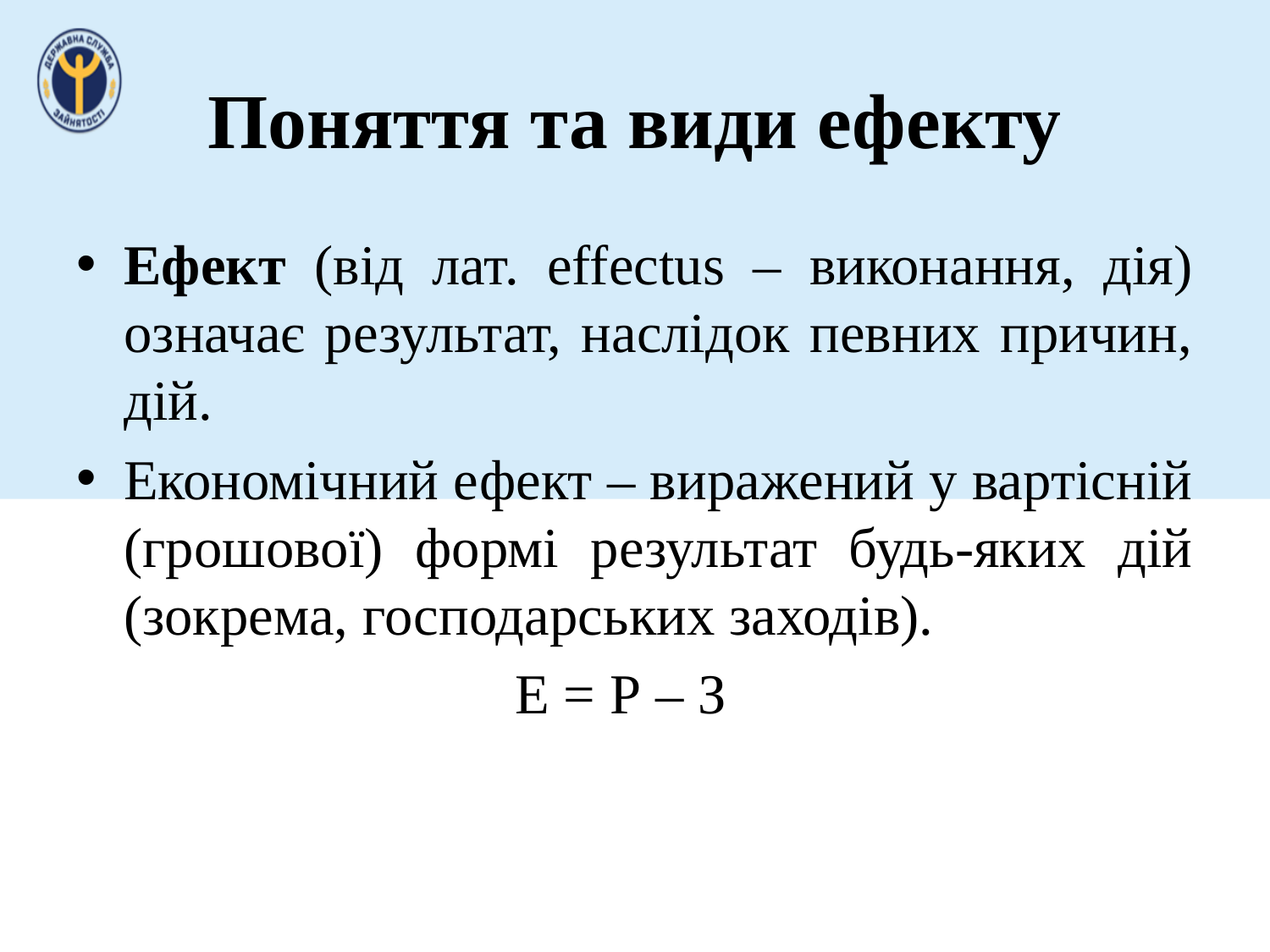

# Поняття та види ефекту
Ефект (від лат. еffectus – виконання, дія) означає результат, наслідок певних причин, дій.
Економічний ефект – виражений у вартісній (грошової) формі результат будь-яких дій (зокрема, господарських заходів).
Е = Р – З